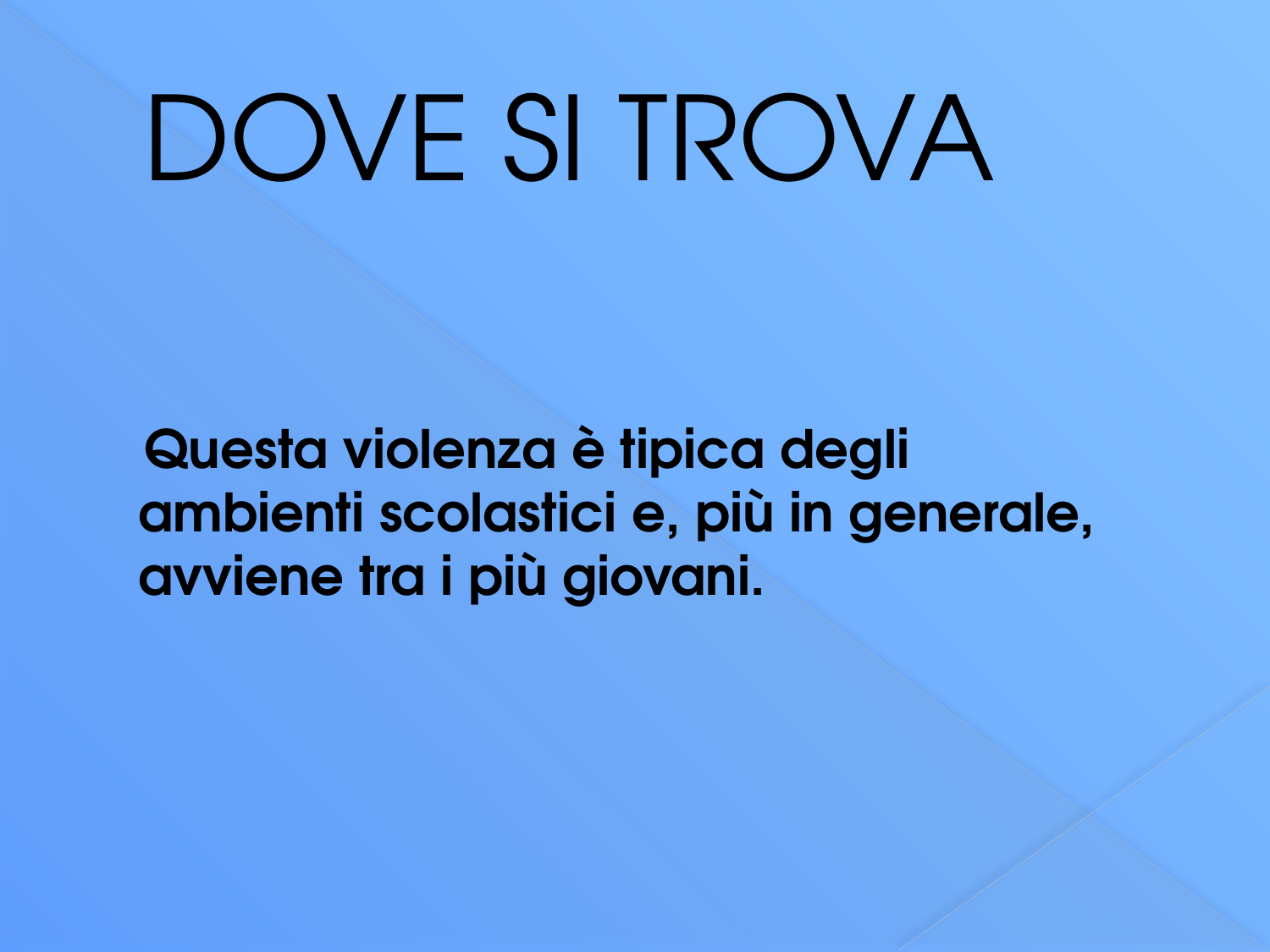

# DOVE SI TROVA

    Questa violenza è tipica degli ambienti scolastici e, più in generale, avviene tra i più giovani.